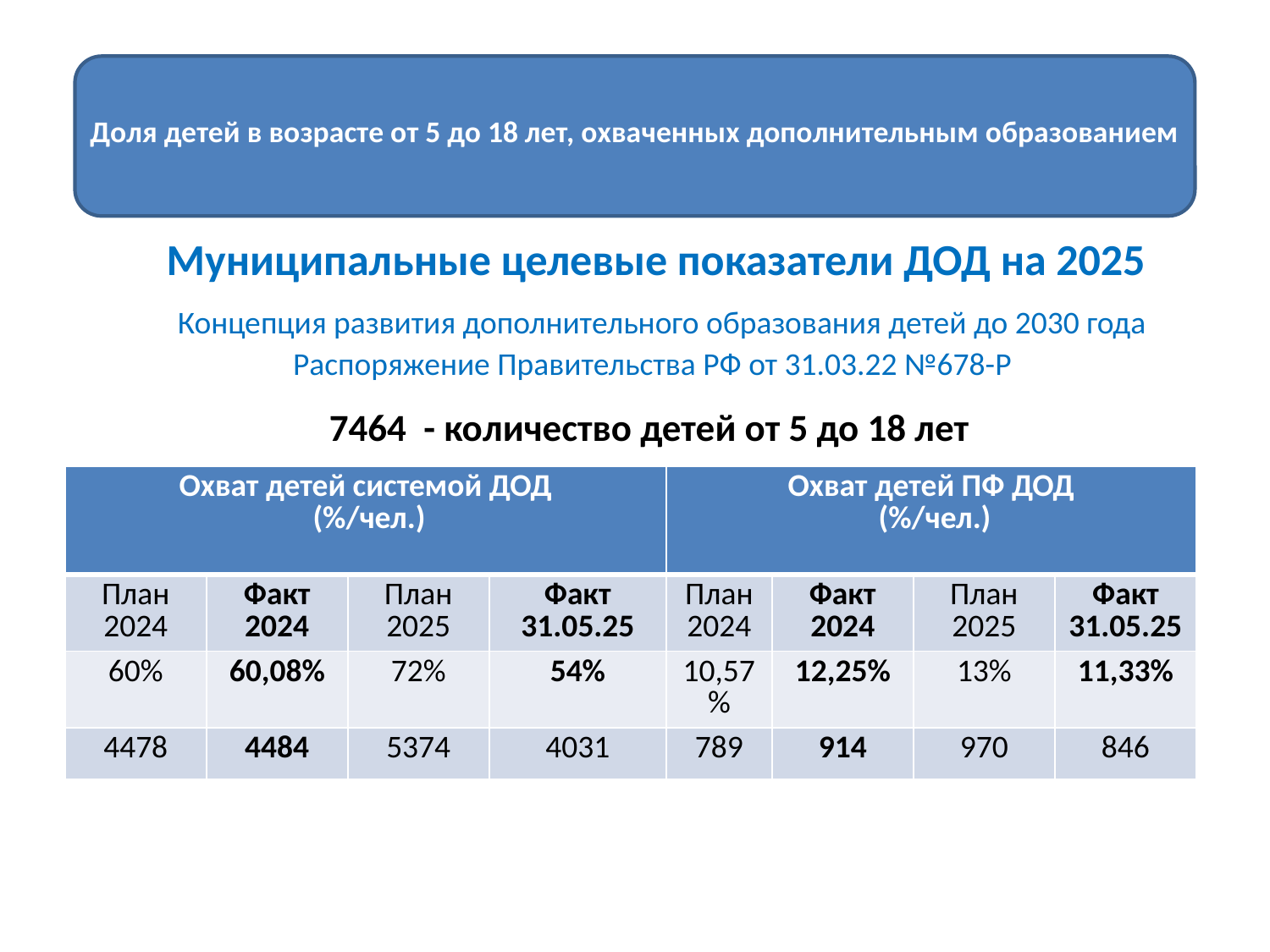

# Доля детей в возрасте от 5 до 18 лет, охваченных дополнительным образованием
Муниципальные целевые показатели ДОД на 2025
 Концепция развития дополнительного образования детей до 2030 года
Распоряжение Правительства РФ от 31.03.22 №678-Р
7464  - количество детей от 5 до 18 лет
| Охват детей системой ДОД (%/чел.) |  |  |  | Охват детей ПФ ДОД (%/чел.) |  |  |  |
| --- | --- | --- | --- | --- | --- | --- | --- |
| План 2024 | Факт 2024 | План 2025 | Факт 31.05.25 | План 2024 | Факт 2024 | План 2025 | Факт 31.05.25 |
| 60% | 60,08% | 72% | 54% | 10,57% | 12,25% | 13% | 11,33% |
| 4478 | 4484 | 5374 | 4031 | 789 | 914 | 970 | 846 |